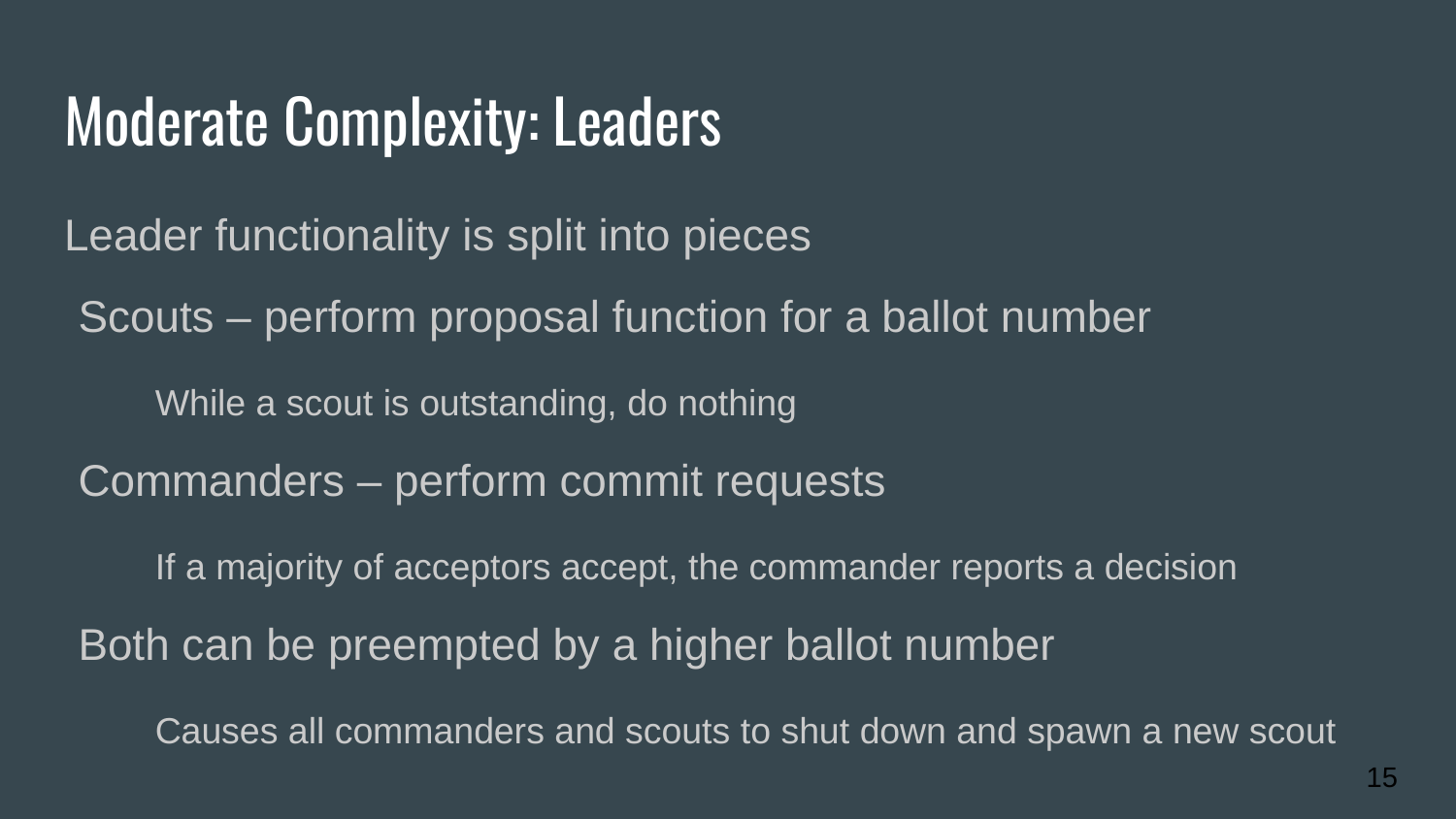

# Moderate Complexity: Leaders
Leader functionality is split into pieces
Scouts – perform proposal function for a ballot number
While a scout is outstanding, do nothing
Commanders – perform commit requests
If a majority of acceptors accept, the commander reports a decision
Both can be preempted by a higher ballot number
Causes all commanders and scouts to shut down and spawn a new scout
15